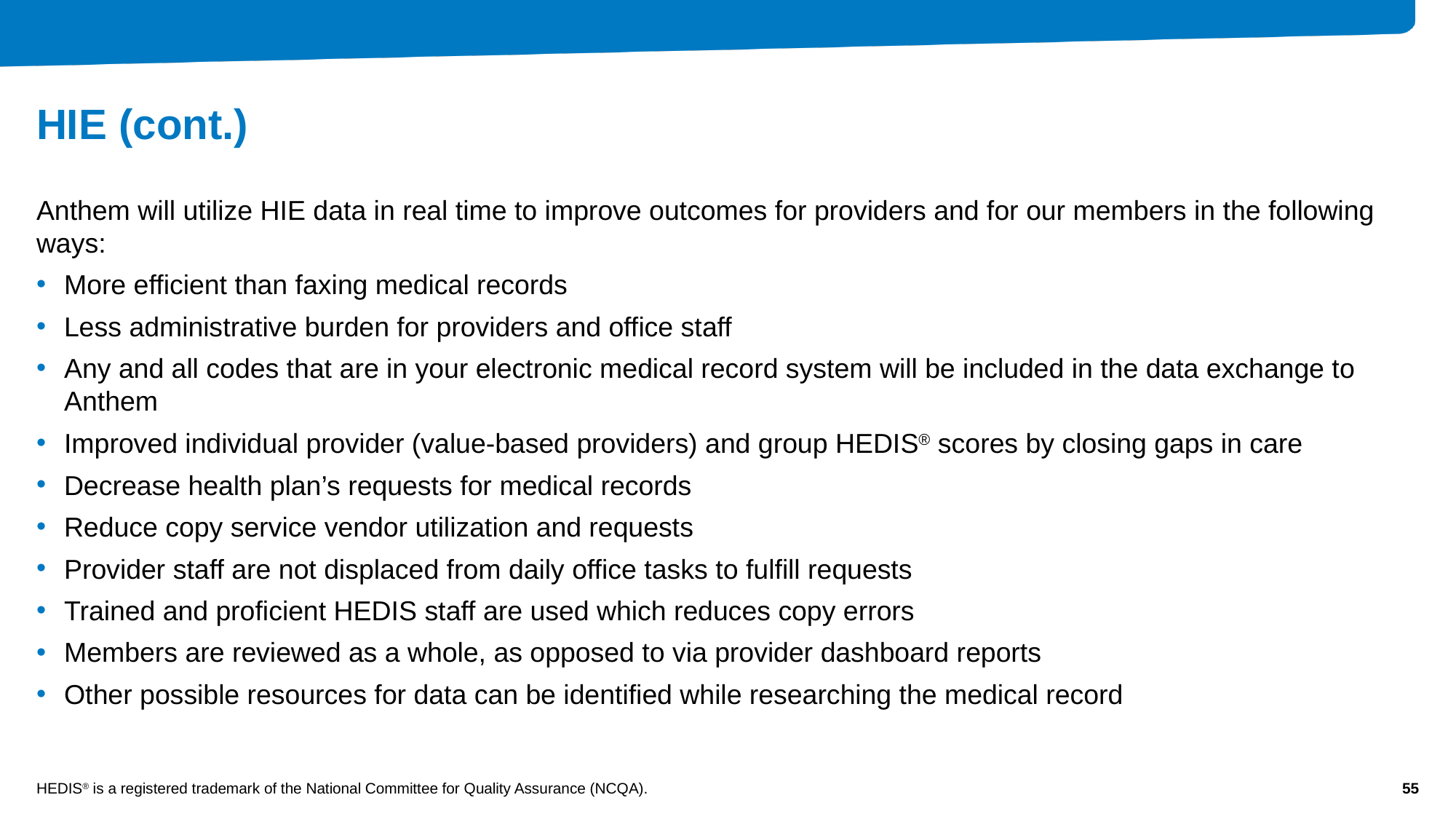

# HIE (cont.)
Anthem will utilize HIE data in real time to improve outcomes for providers and for our members in the following ways:
More efficient than faxing medical records
Less administrative burden for providers and office staff
Any and all codes that are in your electronic medical record system will be included in the data exchange to Anthem
Improved individual provider (value-based providers) and group HEDIS® scores by closing gaps in care
Decrease health plan’s requests for medical records
Reduce copy service vendor utilization and requests
Provider staff are not displaced from daily office tasks to fulfill requests
Trained and proficient HEDIS staff are used which reduces copy errors
Members are reviewed as a whole, as opposed to via provider dashboard reports
Other possible resources for data can be identified while researching the medical record
HEDIS® is a registered trademark of the National Committee for Quality Assurance (NCQA).
55